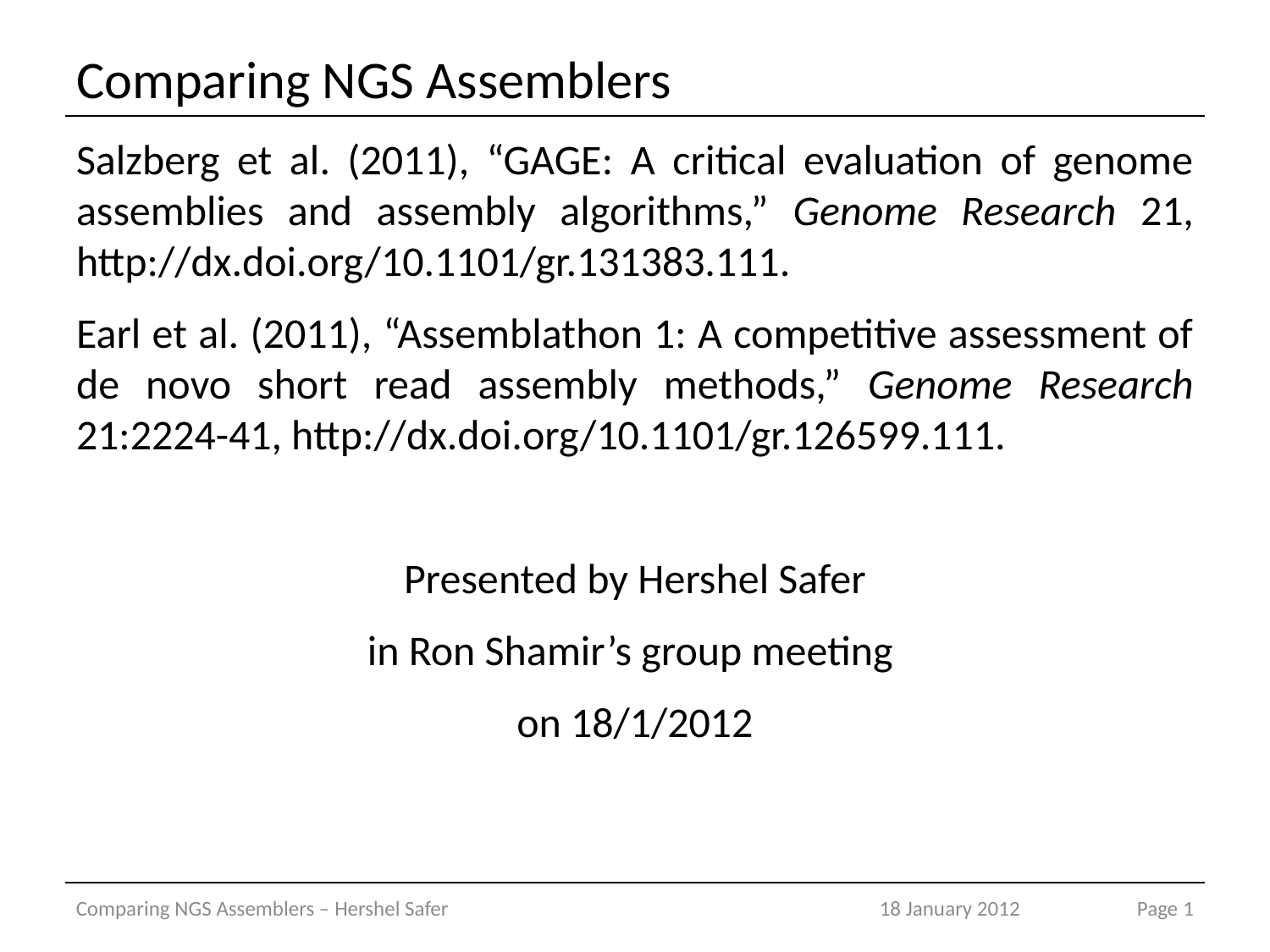

# Comparing NGS Assemblers
Salzberg et al. (2011), “GAGE: A critical evaluation of genome assemblies and assembly algorithms,” Genome Research 21, http://dx.doi.org/10.1101/gr.131383.111.
Earl et al. (2011), “Assemblathon 1: A competitive assessment of de novo short read assembly methods,” Genome Research 21:2224-41, http://dx.doi.org/10.1101/gr.126599.111.

Presented by Hershel Safer
in Ron Shamir’s group meeting
on 18/1/2012

Comparing NGS Assemblers – Hershel Safer
18 January 2012
Page 1